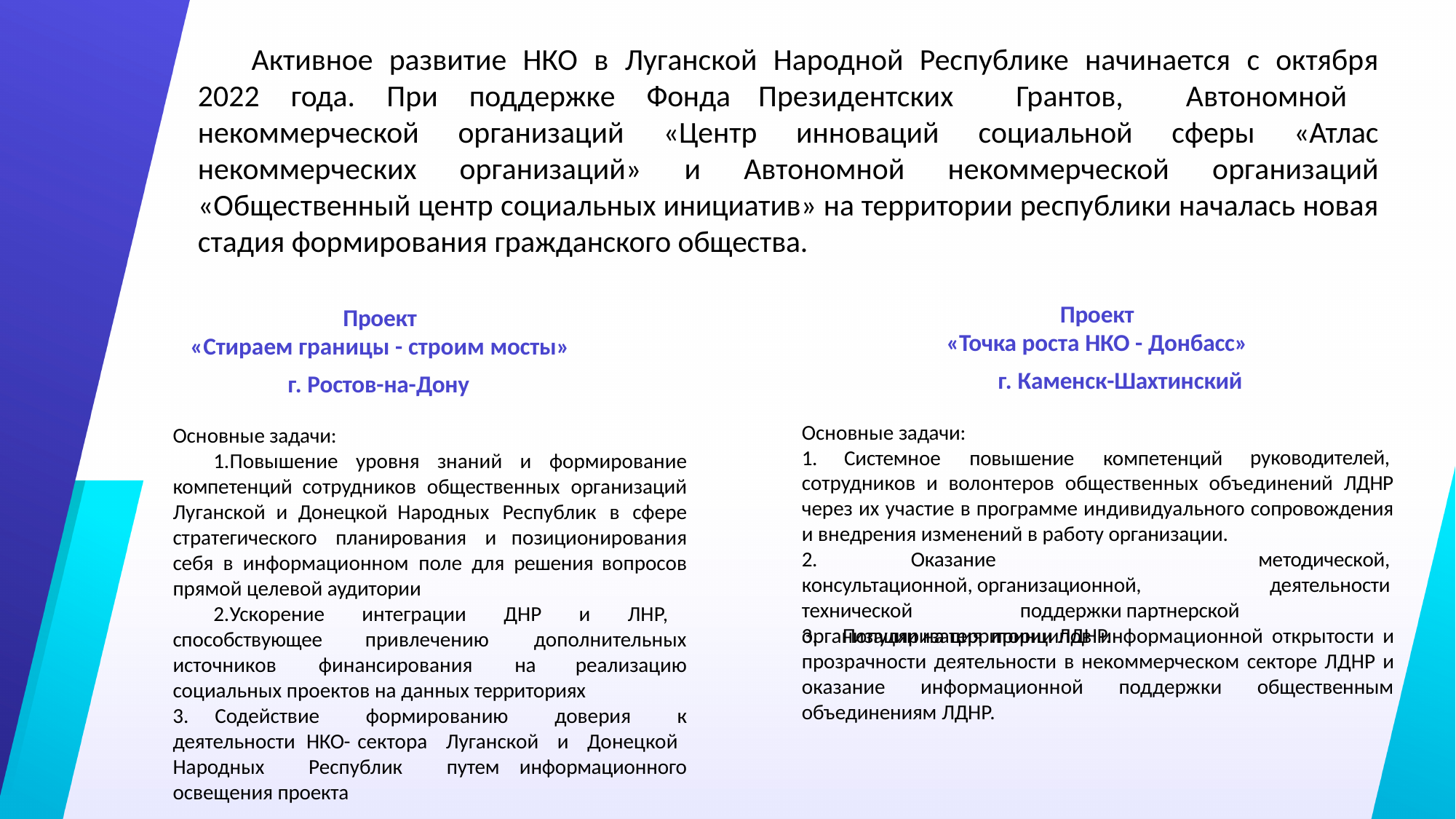

Активное развитие НКО в Луганской Народной Республике начинается с октября 2022 года. При поддержке Фонда Президентских  Грантов,  Автономной  некоммерческой  организаций  «Центр  инноваций  социальной  сферы  «Атлас некоммерческих организаций» и Автономной некоммерческой организаций «Общественный центр социальных инициатив» на территории республики началась новая стадия формирования гражданского общества.
Проект
«Точка роста НКО - Донбасс»
Проект
«Стираем границы - строим мосты»
г. Каменск-Шахтинский
г. Ростов-на-Дону
Основные задачи:
1.	Системное	повышение	компетенций
Основные задачи:
Повышение уровня знаний и формирование компетенций сотрудников общественных организаций Луганской и Донецкой Народных Республик в сфере стратегического планирования и позиционирования себя в информационном поле для решения вопросов прямой целевой аудитории
Ускорение  интеграции  ДНР  и  ЛНР,  способствующее привлечению дополнительных источников финансирования на реализацию социальных проектов на данных территориях
	Содействие формированию доверия к деятельности НКО- сектора  Луганской  и  Донецкой  Народных  Республик  путем информационного освещения проекта
руководителей,
сотрудников и волонтеров общественных объединений ЛДНР через их участие в программе индивидуального сопровождения и внедрения изменений в работу организации.
2.	Оказание		консультационной, организационной,	технической	поддержки партнерской организации на территории ЛДНР.
методической, деятельности
3.  Популяризация принципов информационной открытости и прозрачности деятельности в некоммерческом секторе ЛДНР и оказание   информационной   поддержки   общественным объединениям ЛДНР.